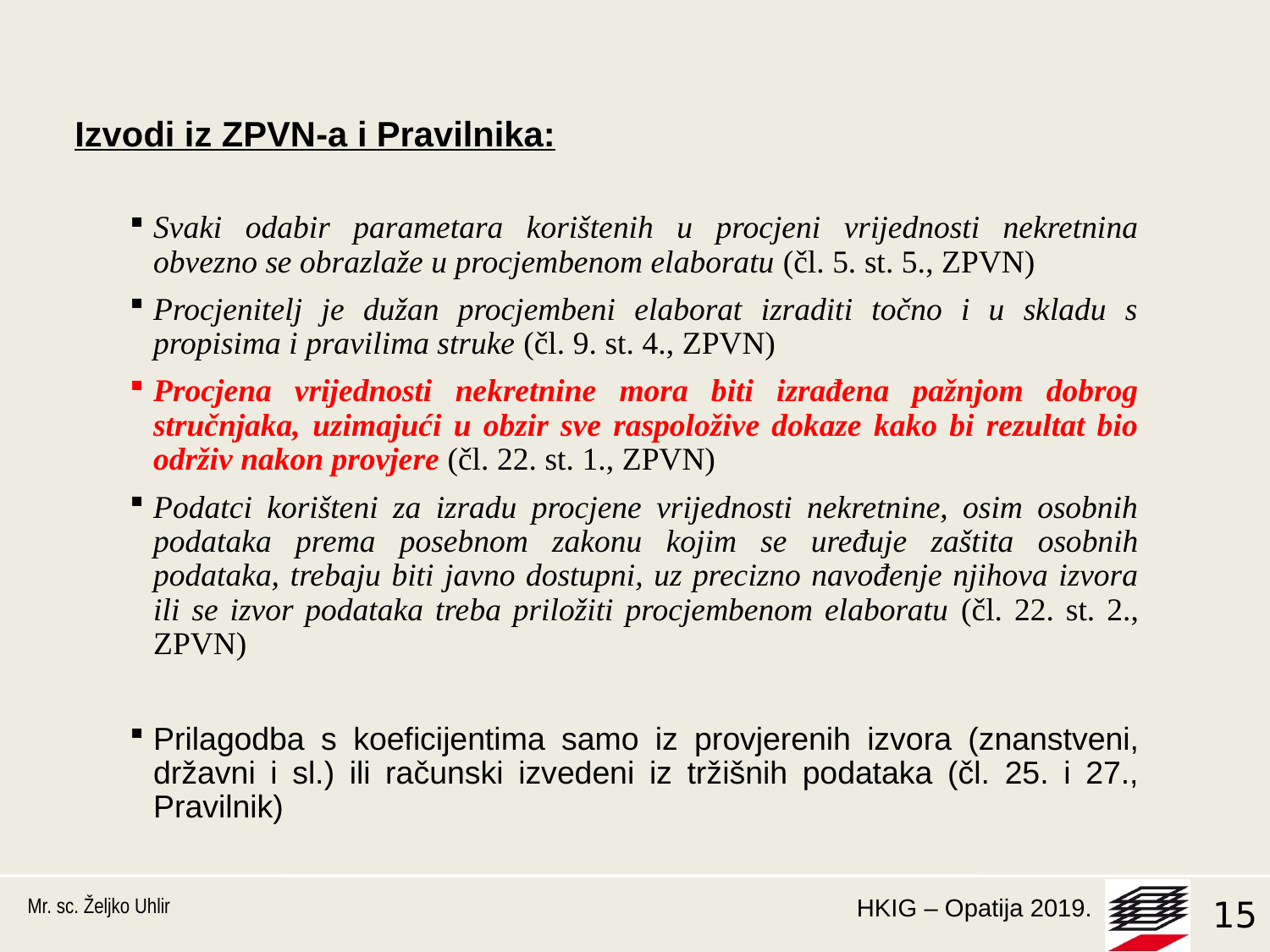

Izvodi iz ZPVN-a i Pravilnika:
Svaki odabir parametara korištenih u procjeni vrijednosti nekretnina obvezno se obrazlaže u procjembenom elaboratu (čl. 5. st. 5., ZPVN)
Procjenitelj je dužan procjembeni elaborat izraditi točno i u skladu s propisima i pravilima struke (čl. 9. st. 4., ZPVN)
Procjena vrijednosti nekretnine mora biti izrađena pažnjom dobrog stručnjaka, uzimajući u obzir sve raspoložive dokaze kako bi rezultat bio održiv nakon provjere (čl. 22. st. 1., ZPVN)
Podatci korišteni za izradu procjene vrijednosti nekretnine, osim osobnih podataka prema posebnom zakonu kojim se uređuje zaštita osobnih podataka, trebaju biti javno dostupni, uz precizno navođenje njihova izvora ili se izvor podataka treba priložiti procjembenom elaboratu (čl. 22. st. 2., ZPVN)

Prilagodba s koeficijentima samo iz provjerenih izvora (znanstveni, državni i sl.) ili računski izvedeni iz tržišnih podataka (čl. 25. i 27., Pravilnik)

Mr. sc. Željko Uhlir
15